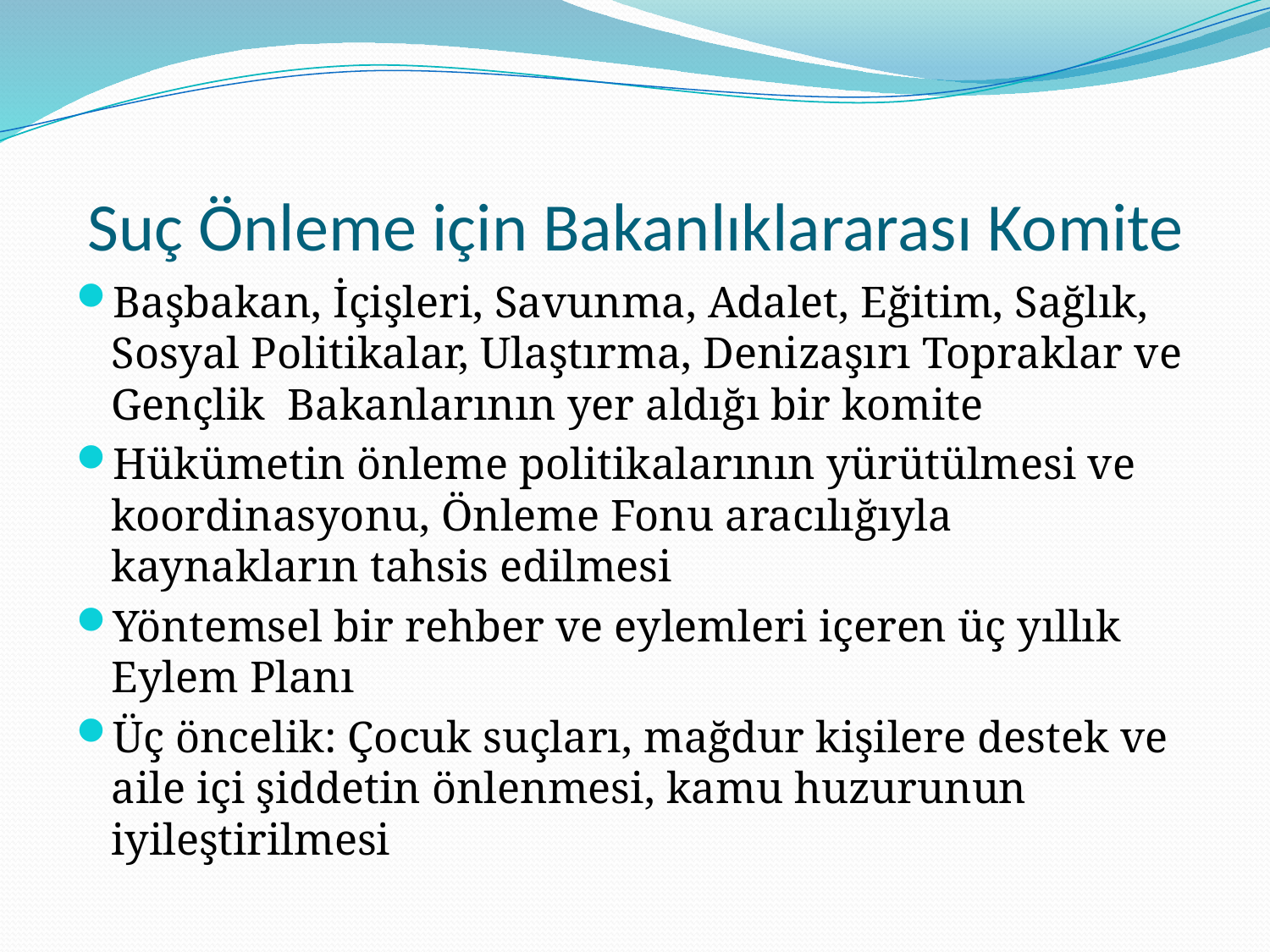

# Suç Önleme için Bakanlıklararası Komite
Başbakan, İçişleri, Savunma, Adalet, Eğitim, Sağlık, Sosyal Politikalar, Ulaştırma, Denizaşırı Topraklar ve Gençlik  Bakanlarının yer aldığı bir komite
Hükümetin önleme politikalarının yürütülmesi ve koordinasyonu, Önleme Fonu aracılığıyla kaynakların tahsis edilmesi
Yöntemsel bir rehber ve eylemleri içeren üç yıllık Eylem Planı
Üç öncelik: Çocuk suçları, mağdur kişilere destek ve aile içi şiddetin önlenmesi, kamu huzurunun iyileştirilmesi